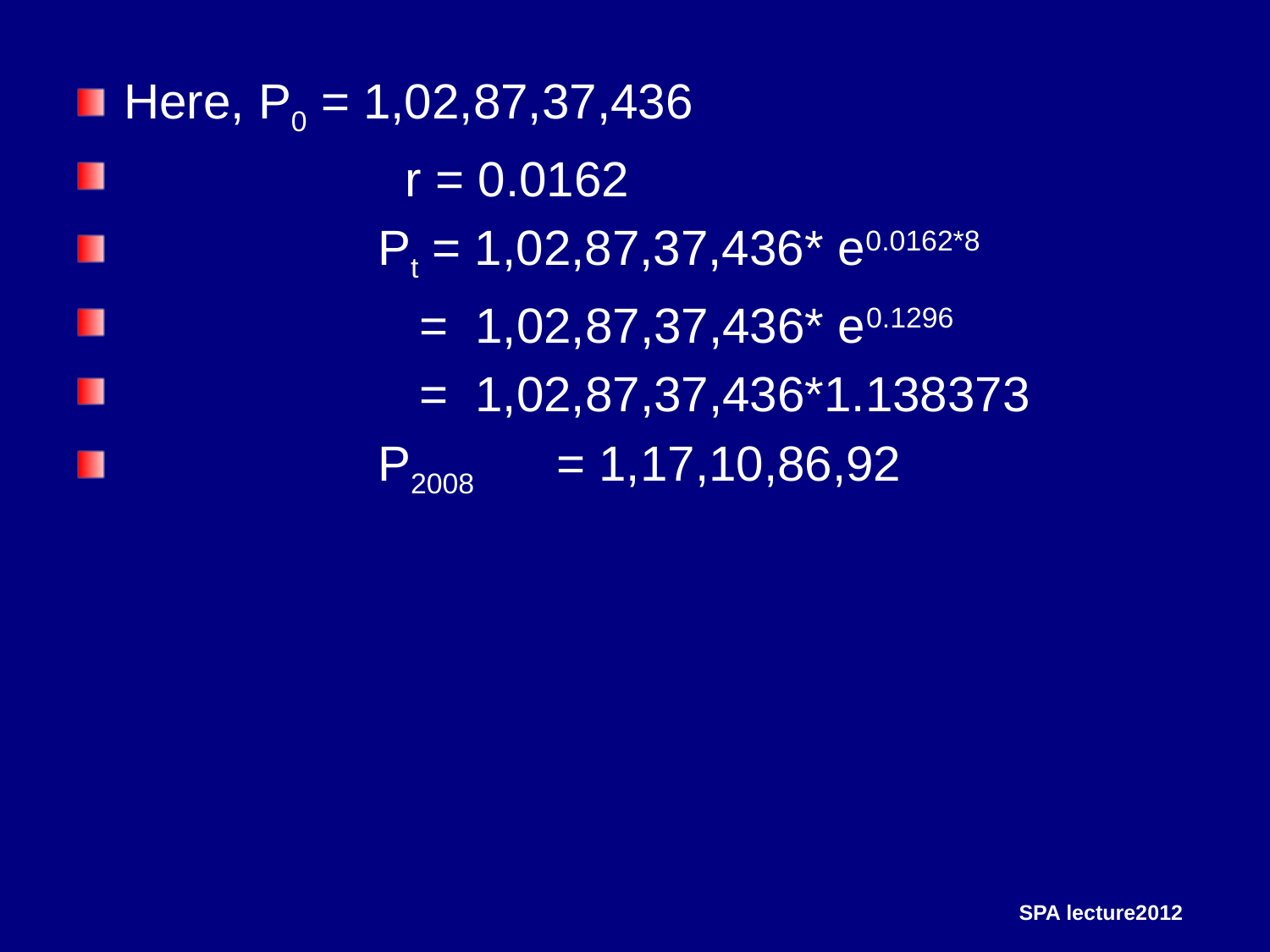

Here, P0 = 1,02,87,37,436
		  r = 0.0162
		Pt = 1,02,87,37,436* e0.0162*8
   		   =  1,02,87,37,436* e0.1296
		   =  1,02,87,37,436*1.138373
		P2008      = 1,17,10,86,92

SPA lecture2012